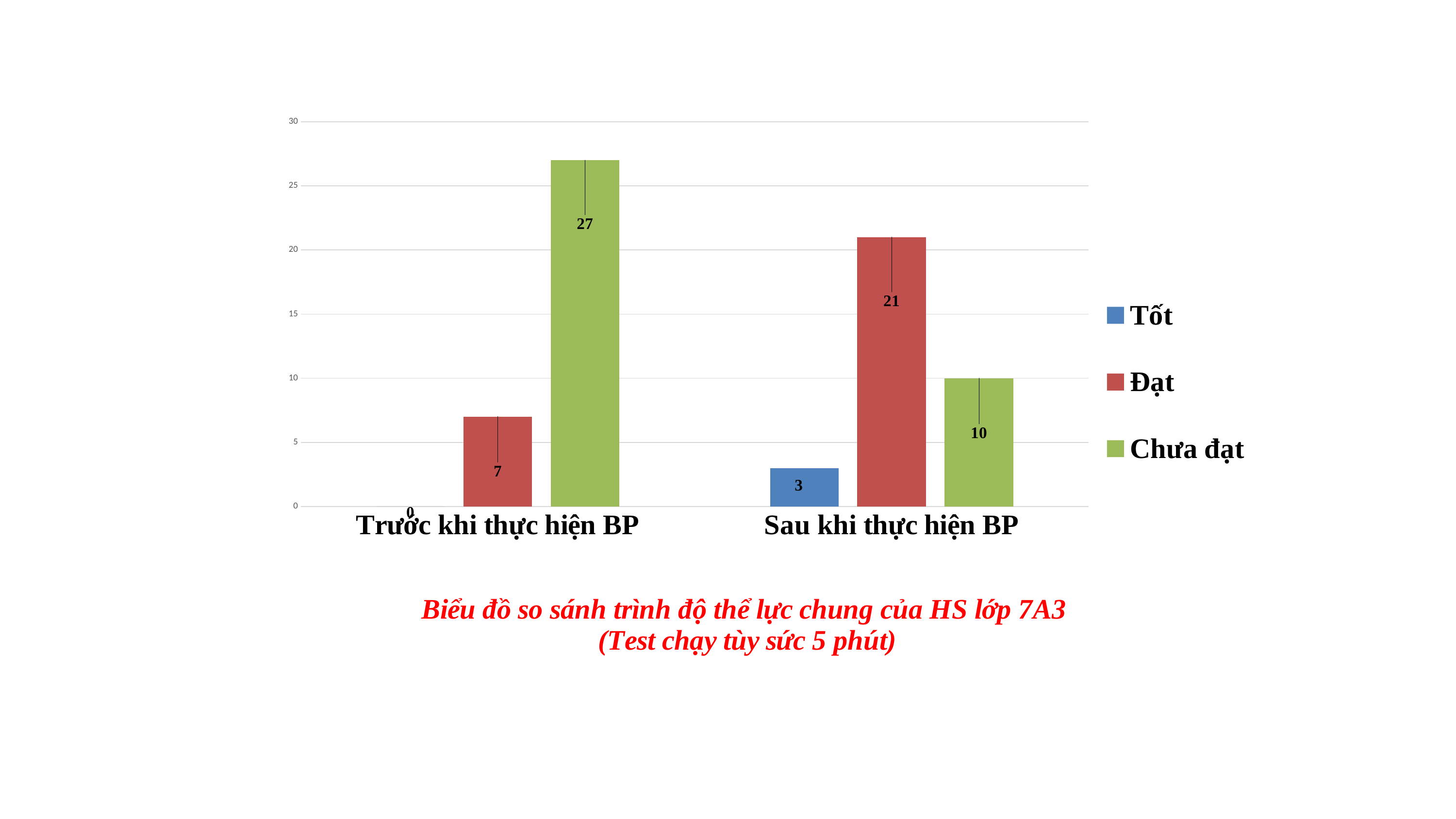

### Chart

| Category | Tốt | Đạt | Chưa đạt |
|---|---|---|---|
| Trước khi thực hiện BP | 0.0 | 7.0 | 27.0 |
| Sau khi thực hiện BP | 3.0 | 21.0 | 10.0 |